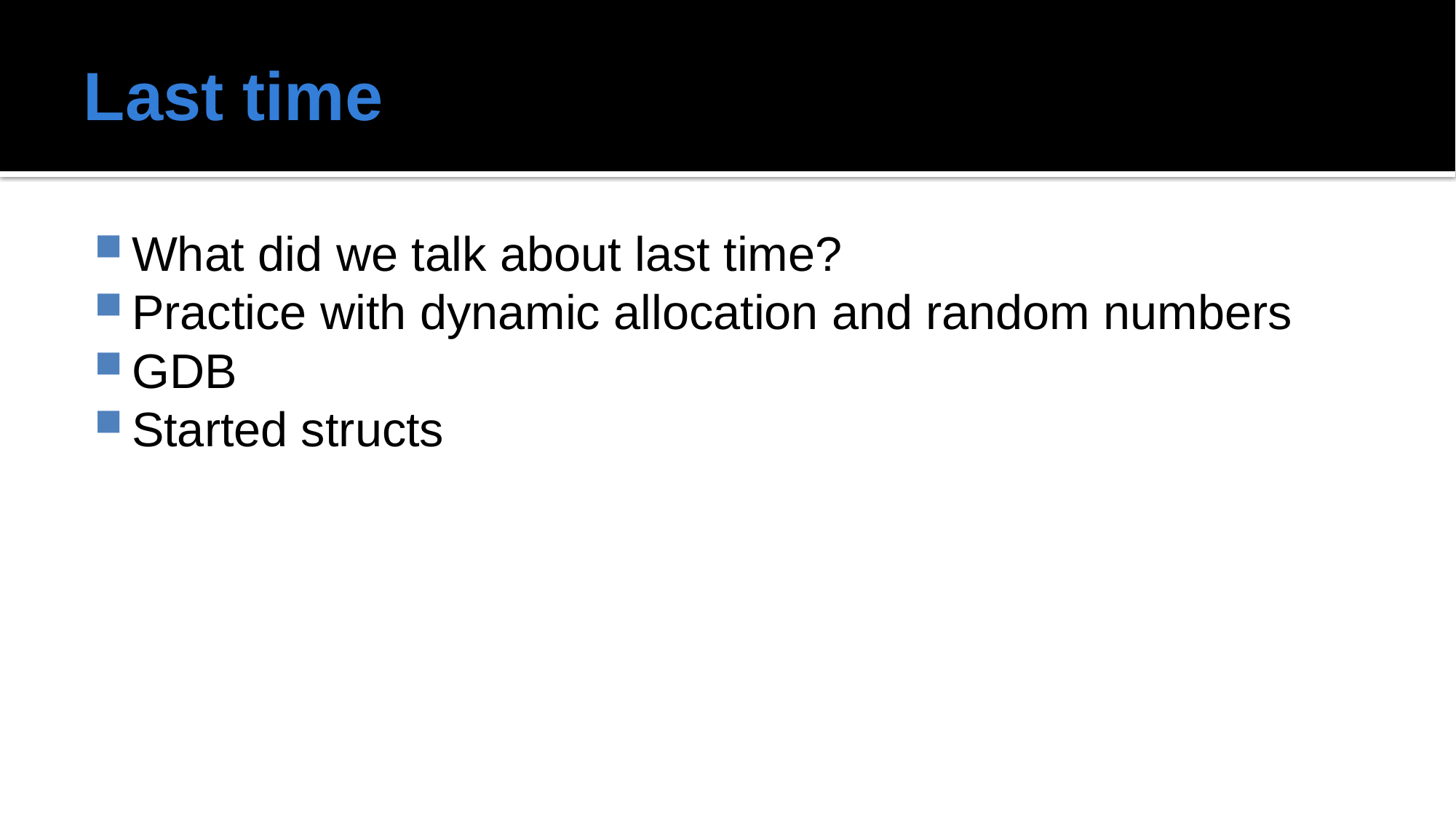

# Last time
What did we talk about last time?
Practice with dynamic allocation and random numbers
GDB
Started structs